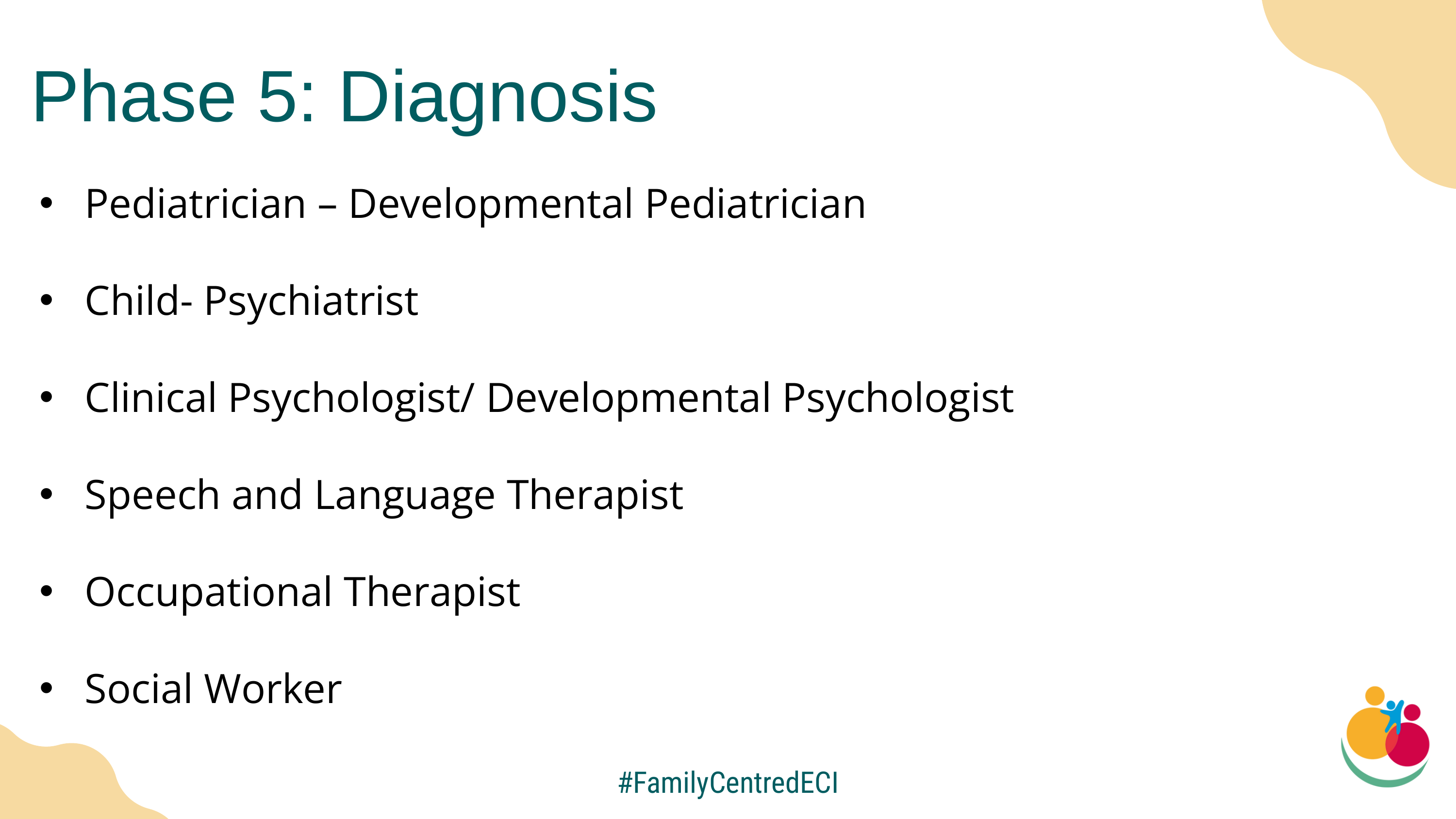

Phase 5: Diagnosis
Pediatrician – Developmental Pediatrician

Child- Psychiatrist

Clinical Psychologist/ Developmental Psychologist

Speech and Language Therapist

Occupational Therapist

Social Worker

#FamilyCentredECI